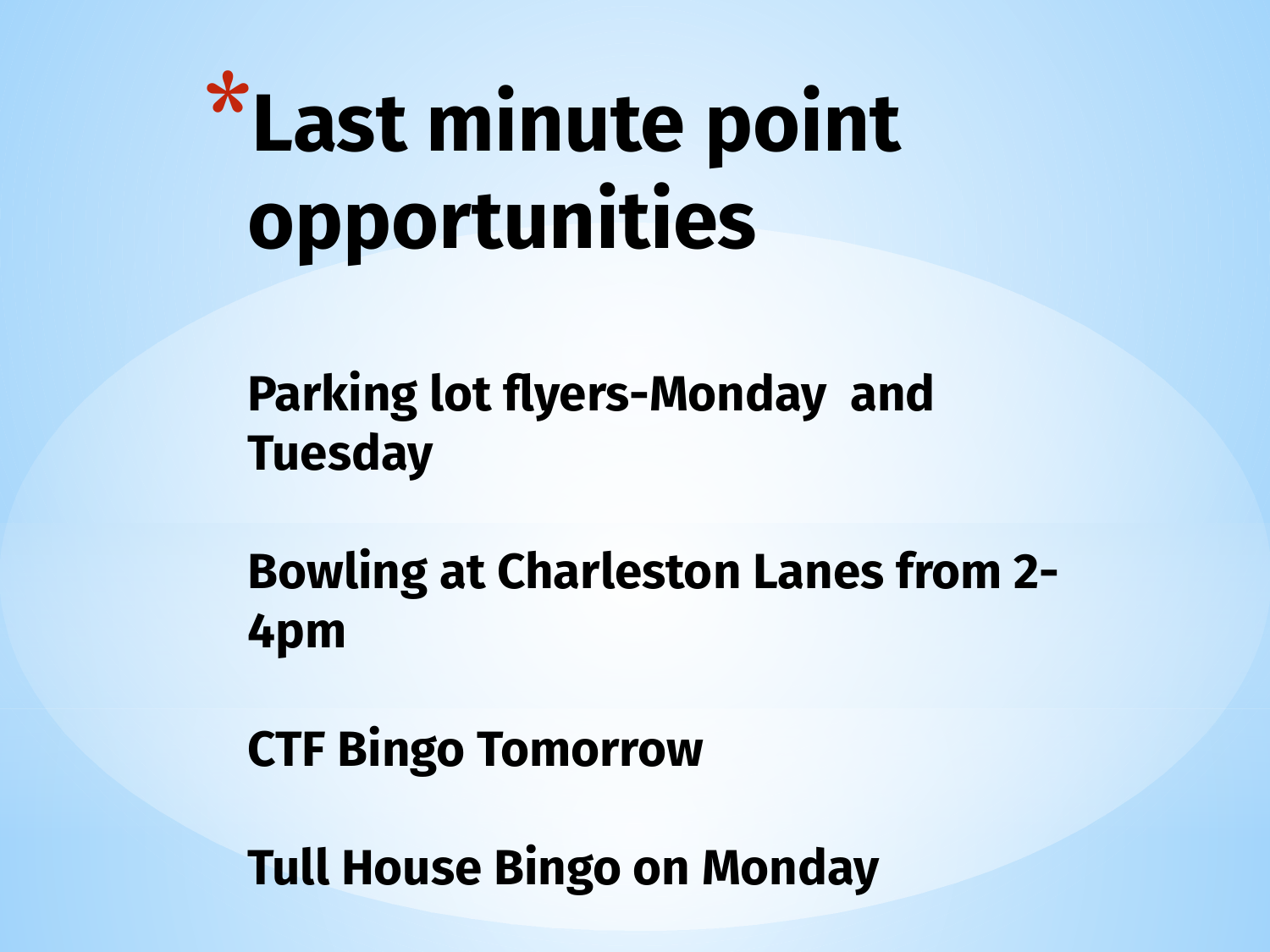

# Last minute point opportunities Parking lot flyers-Monday  and Tuesday Bowling at Charleston Lanes from 2-4pm CTF Bingo Tomorrow Tull House Bingo on Monday